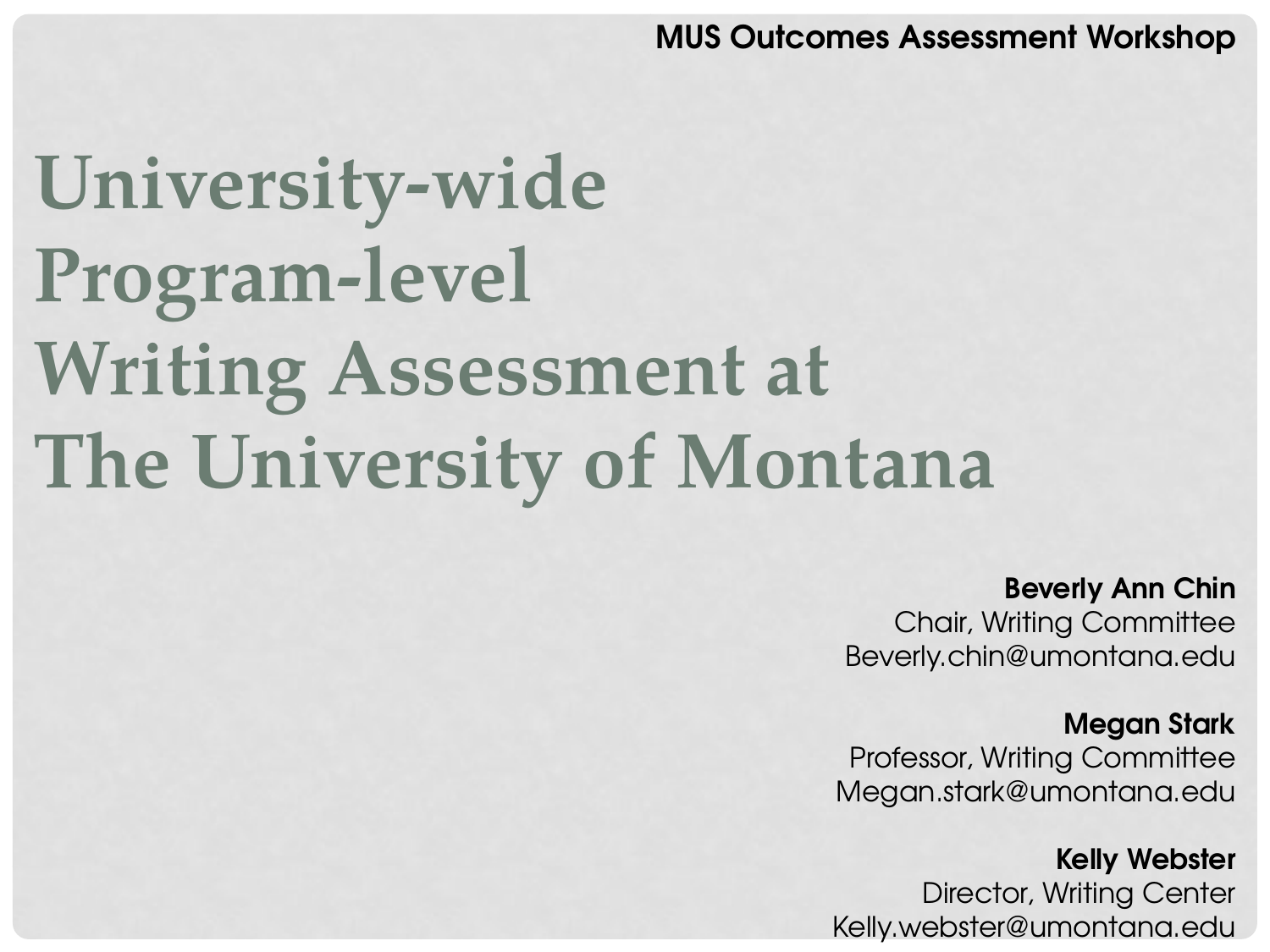

MUS Outcomes Assessment Workshop

University-wide
Program-level
Writing Assessment at
The University of Montana

Beverly Ann Chin
Chair, Writing Committee
Beverly.chin@umontana.edu

Megan Stark
Professor, Writing Committee
Megan.stark@umontana.edu

Kelly Webster
Director, Writing Center
Kelly.webster@umontana.edu